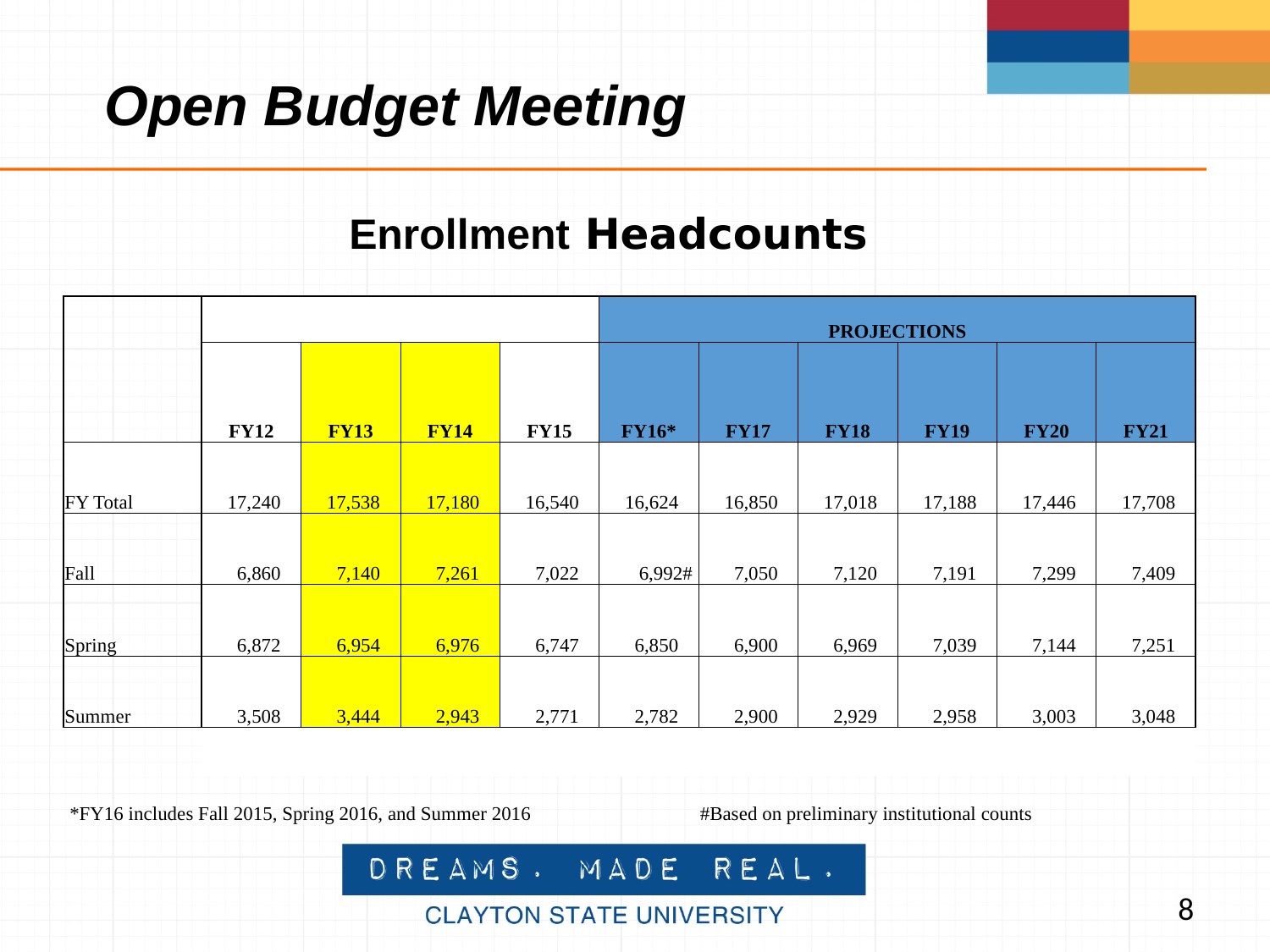

Open Budget Meeting

Enrollment Headcounts
|  |  |  |  |  | PROJECTIONS |  |  |  |  |  |
| --- | --- | --- | --- | --- | --- | --- | --- | --- | --- | --- |
|  | FY12 | FY13 | FY14 | FY15 | FY16\* | FY17 | FY18 | FY19 | FY20 | FY21 |
| FY Total | 17,240 | 17,538 | 17,180 | 16,540 | 16,624 | 16,850 | 17,018 | 17,188 | 17,446 | 17,708 |
| Fall | 6,860 | 7,140 | 7,261 | 7,022 | 6,992# | 7,050 | 7,120 | 7,191 | 7,299 | 7,409 |
| Spring | 6,872 | 6,954 | 6,976 | 6,747 | 6,850 | 6,900 | 6,969 | 7,039 | 7,144 | 7,251 |
| Summer | 3,508 | 3,444 | 2,943 | 2,771 | 2,782 | 2,900 | 2,929 | 2,958 | 3,003 | 3,048 |
|  |  |  |  |  |  |  |  |  |  |  |
| \*FY16 includes Fall 2015, Spring 2016, and Summer 2016 |  |  |  |  |  | #Based on preliminary institutional counts |  |  |  |  |
8